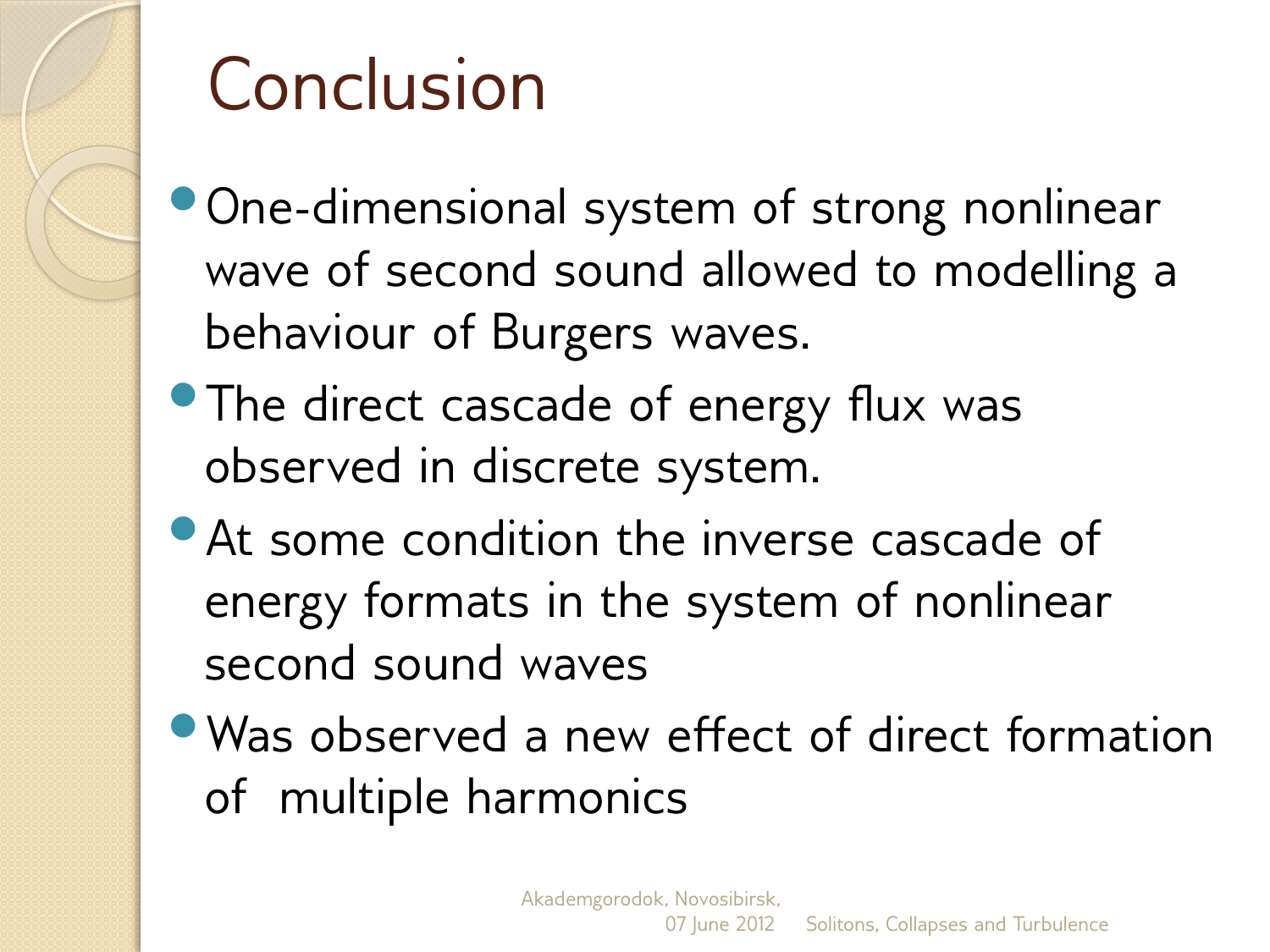

# Conclusion
One-dimensional system of strong nonlinear wave of second sound allowed to modelling a behaviour of Burgers waves.
The direct cascade of energy flux was observed in discrete system.
At some condition the inverse cascade of energy formats in the system of nonlinear second sound waves
Was observed a new effect of direct formation of  multiple harmonics

Akademgorodok, Novosibirsk, 07 June 2012
Solitons, Collapses and Turbulence